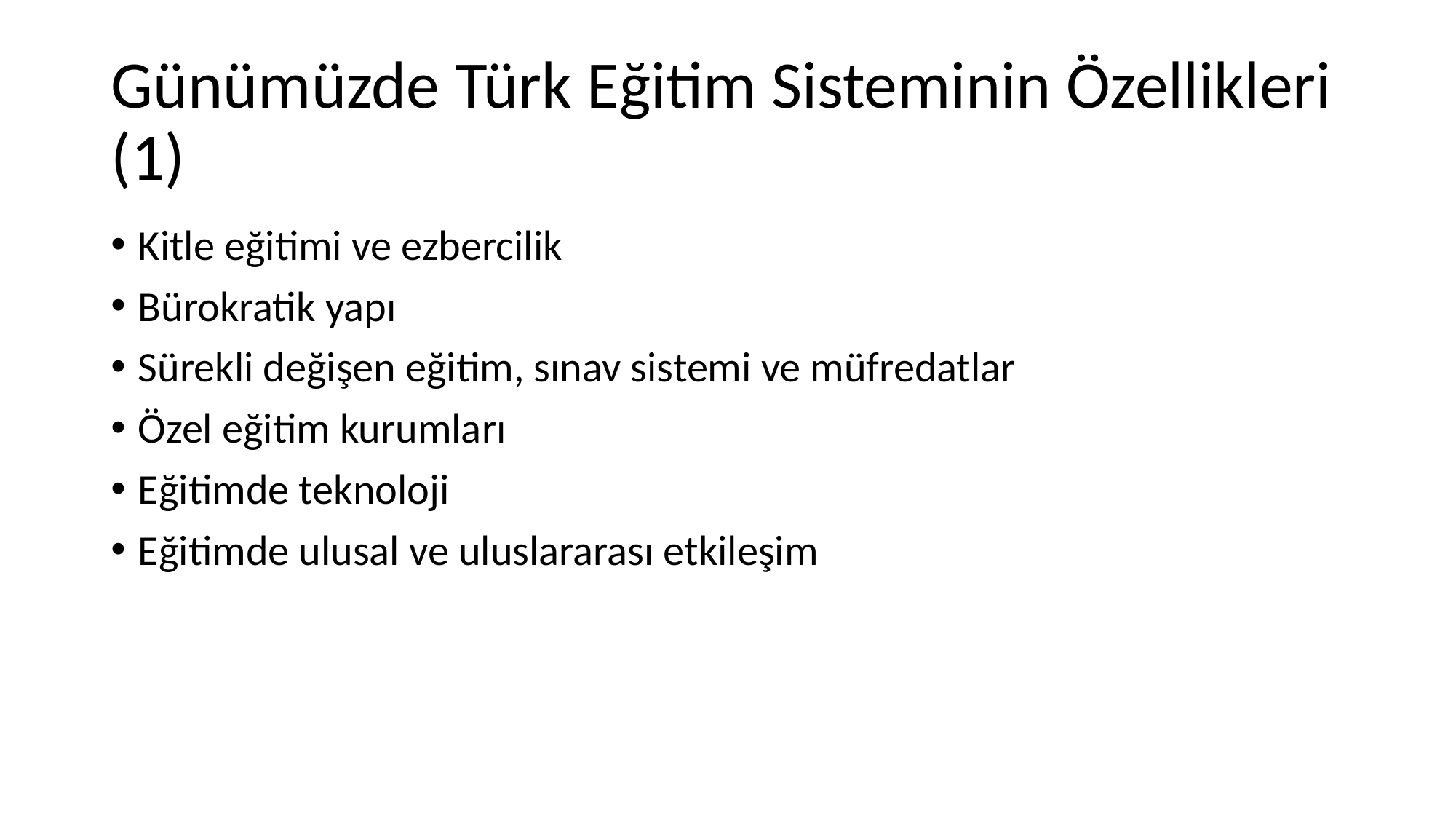

# Günümüzde Türk Eğitim Sisteminin Özellikleri (1)
Kitle eğitimi ve ezbercilik
Bürokratik yapı
Sürekli değişen eğitim, sınav sistemi ve müfredatlar
Özel eğitim kurumları
Eğitimde teknoloji
Eğitimde ulusal ve uluslararası etkileşim